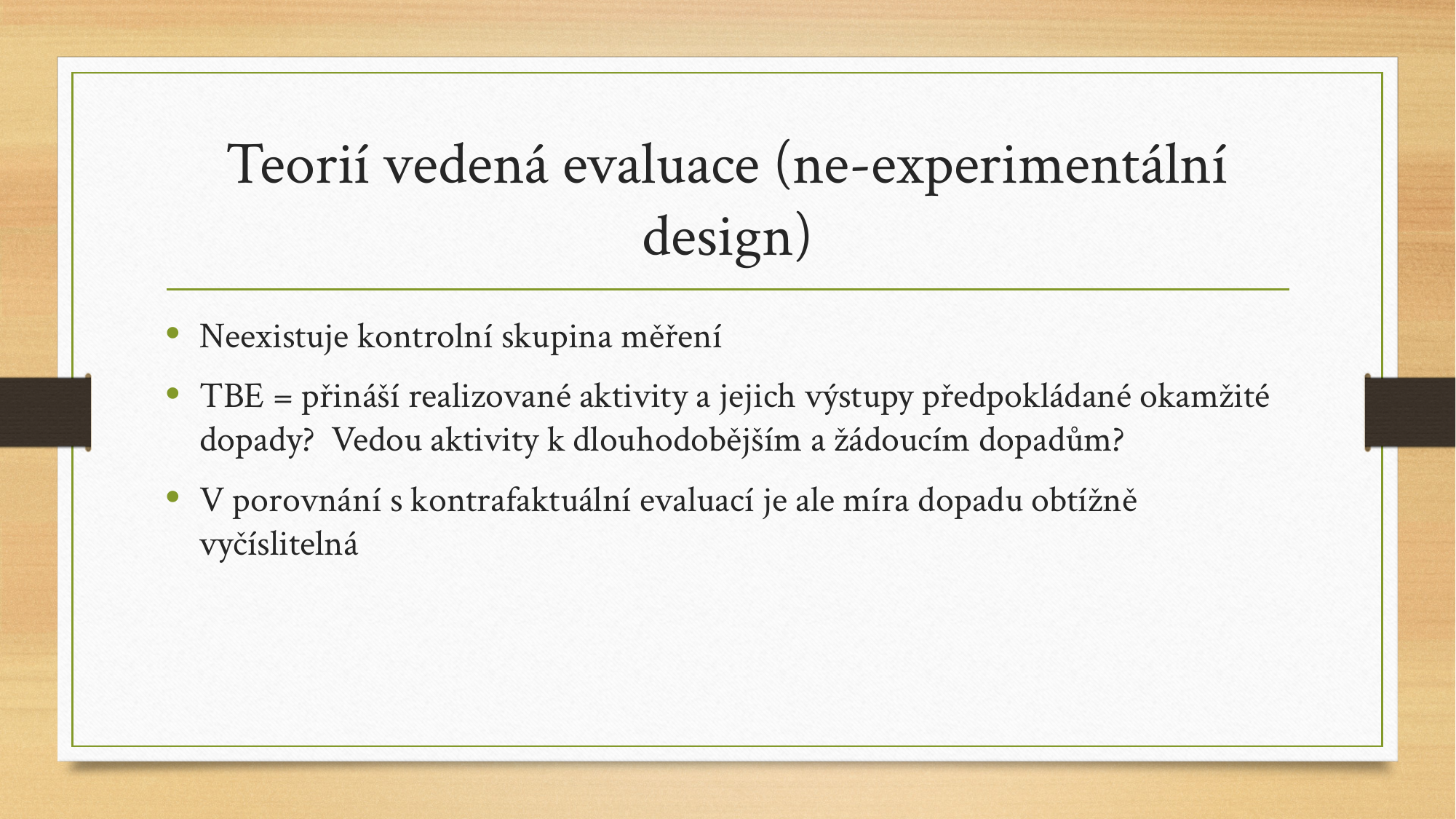

# Teorií vedená evaluace (ne-experimentální design)
Neexistuje kontrolní skupina měření
TBE = přináší realizované aktivity a jejich výstupy předpokládané okamžité dopady?  Vedou aktivity k dlouhodobějším a žádoucím dopadům?
V porovnání s kontrafaktuální evaluací je ale míra dopadu obtížně vyčíslitelná